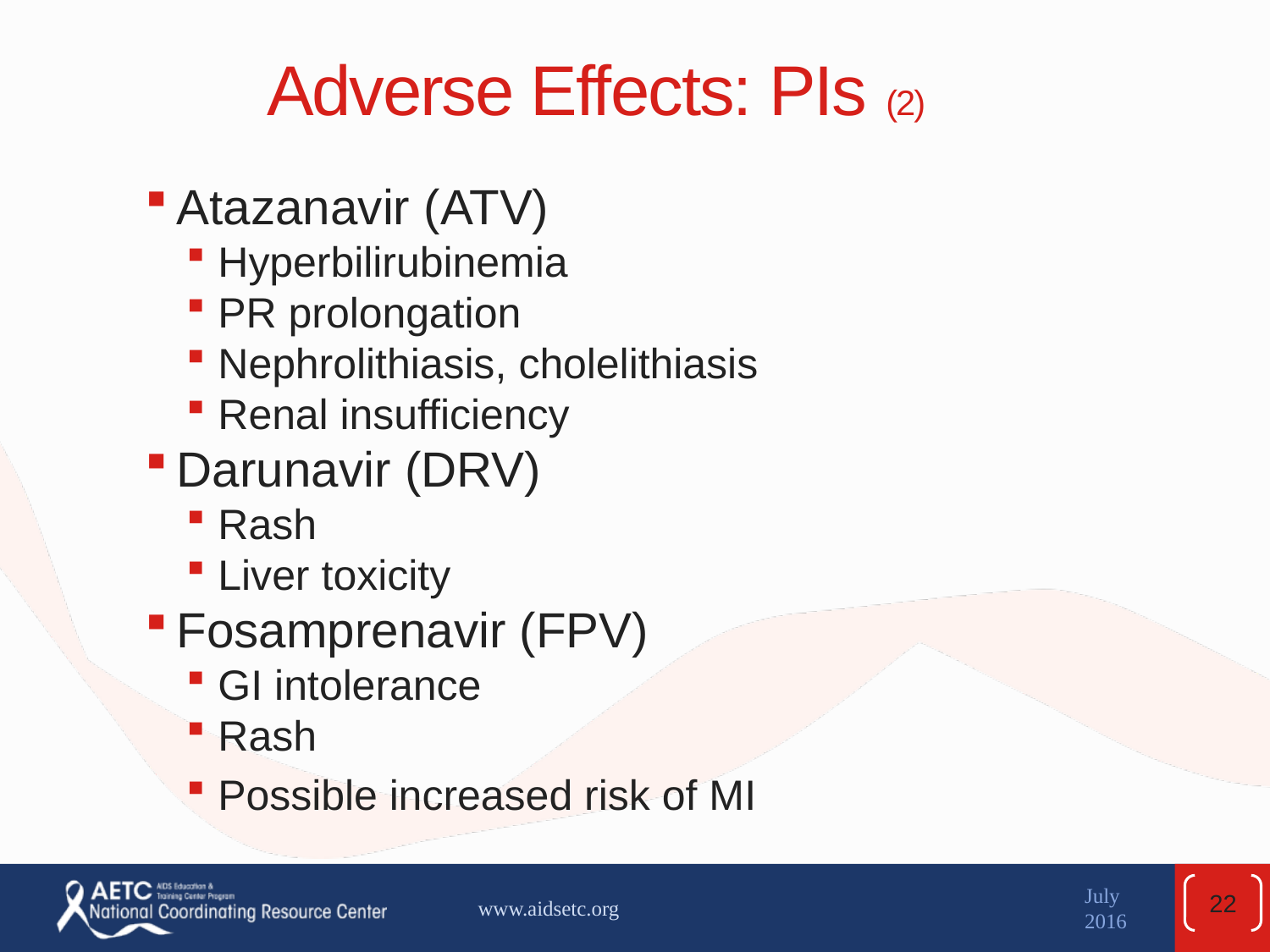

# Adverse Effects: PIs (2)
Atazanavir (ATV)
Hyperbilirubinemia
PR prolongation
Nephrolithiasis, cholelithiasis
Renal insufficiency
Darunavir (DRV)
Rash
Liver toxicity
Fosamprenavir (FPV)
GI intolerance
Rash
Possible increased risk of MI

22
www.aidsetc.org
July 2016